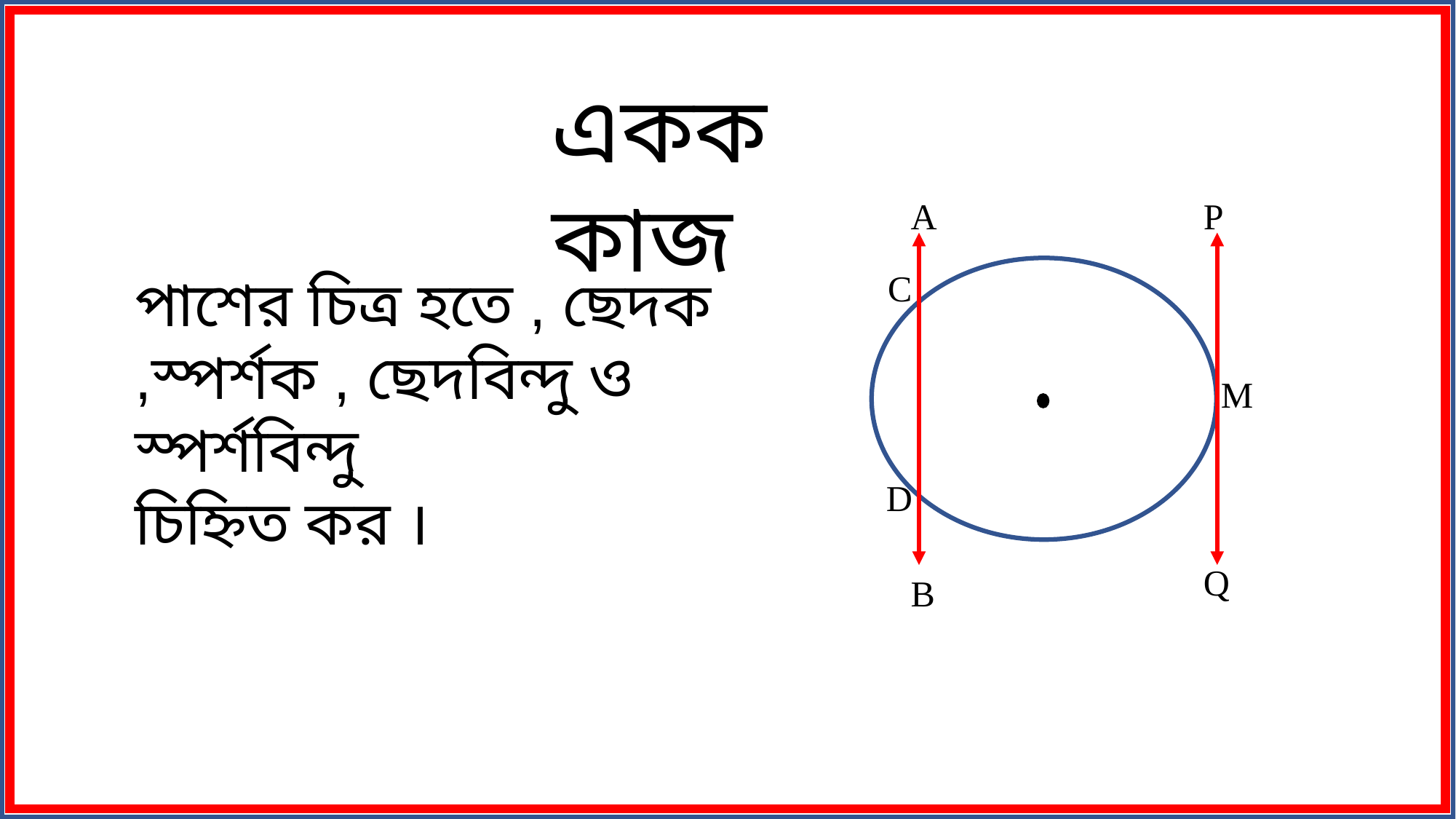

একক কাজ
A
P

C
M

D
Q
B
পাশের চিত্র হতে , ছেদক ,স্পর্শক , ছেদবিন্দু ও স্পর্শবিন্দু
চিহ্নিত কর ।